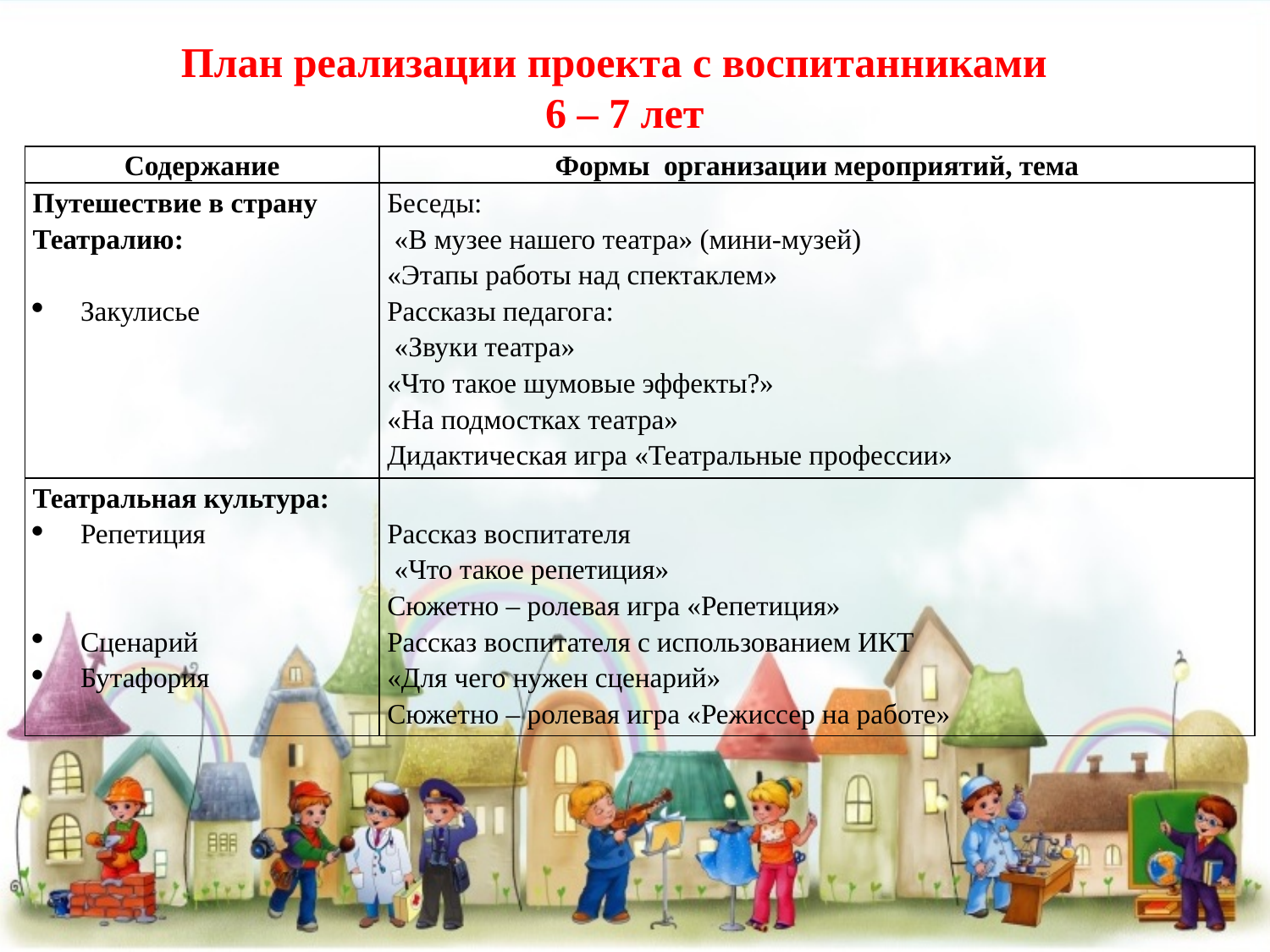

# План реализации проекта с воспитанниками 6 – 7 лет
| Содержание | Формы организации мероприятий, тема |
| --- | --- |
| Путешествие в страну Театралию:   Закулисье | Беседы: «В музее нашего театра» (мини-музей) «Этапы работы над спектаклем» Рассказы педагога: «Звуки театра» «Что такое шумовые эффекты?» «На подмостках театра» Дидактическая игра «Театральные профессии» |
| Театральная культура: Репетиция     Сценарий Бутафория | Рассказ воспитателя «Что такое репетиция» Сюжетно – ролевая игра «Репетиция» Рассказ воспитателя с использованием ИКТ «Для чего нужен сценарий» Сюжетно – ролевая игра «Режиссер на работе» |